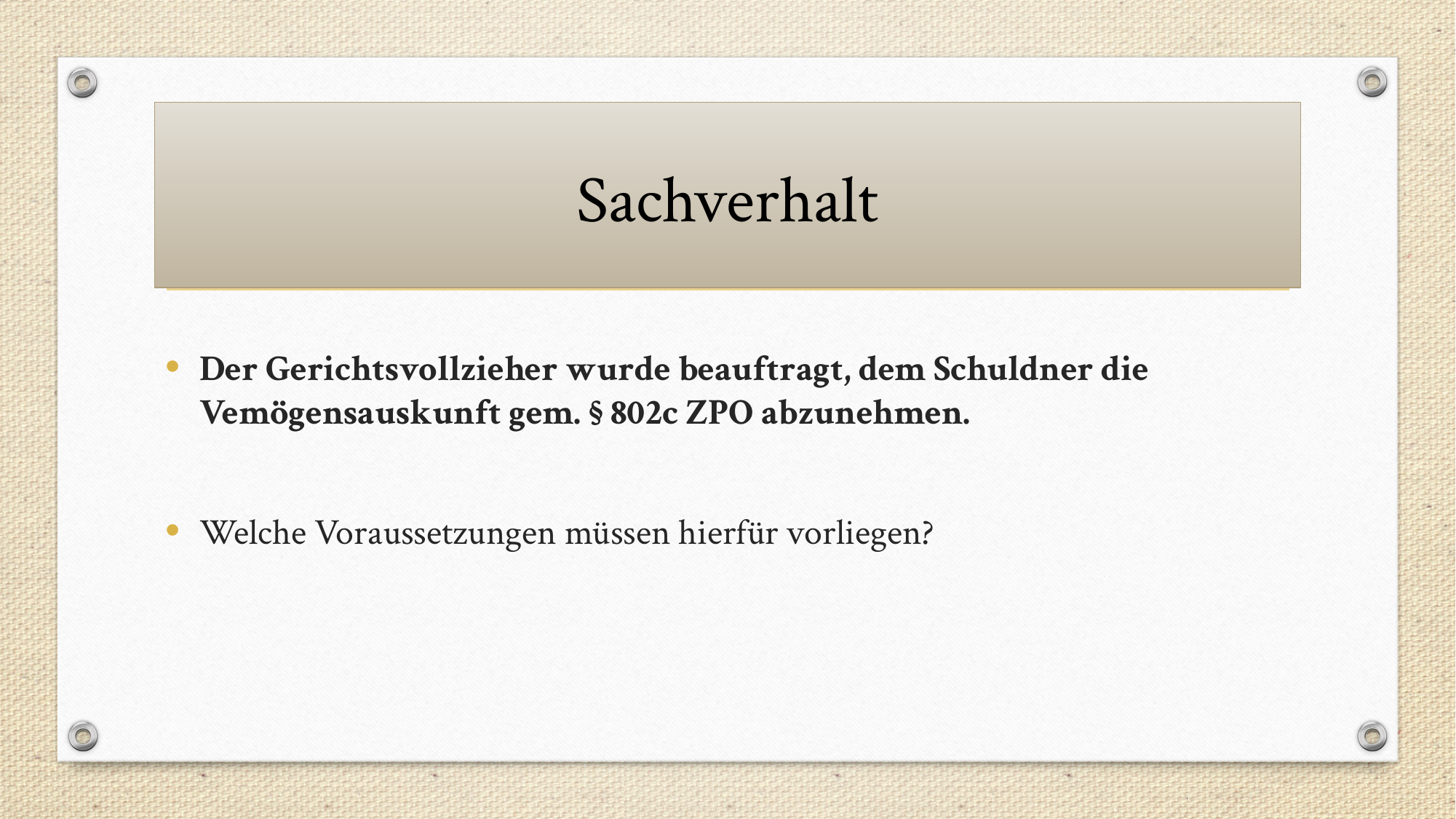

# Sachverhalt

Der Gerichtsvollzieher wurde beauftragt, dem Schuldner die Vemögensauskunft gem. § 802c ZPO abzunehmen.

Welche Voraussetzungen müssen hierfür vorliegen?